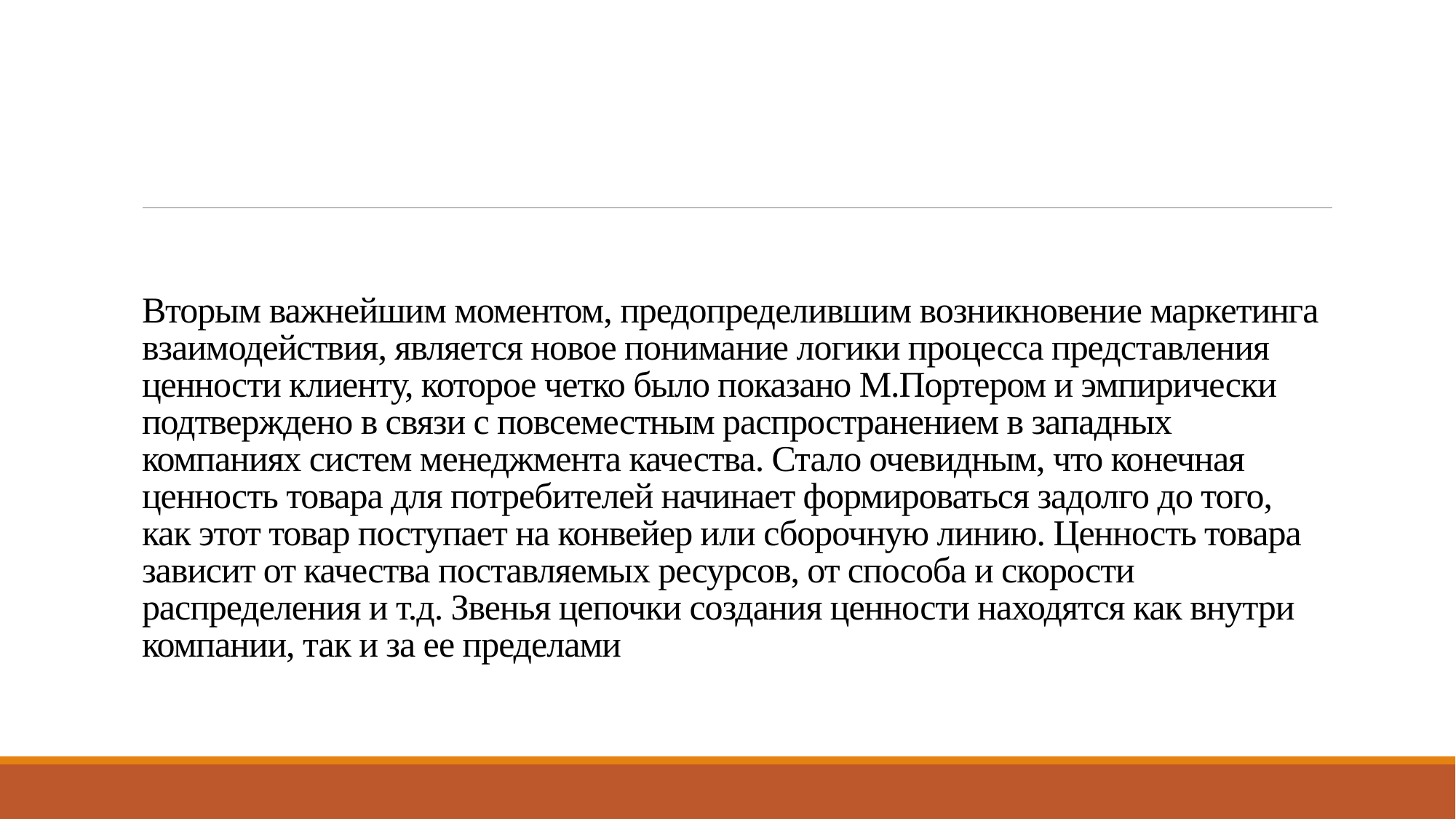

# Вторым важнейшим моментом, предопределившим возникновение маркетинга взаимодействия, является новое понимание логики процесса представления ценности клиенту, которое четко было показано М.Портером и эмпирически подтверждено в связи с повсеместным распространением в западных компаниях систем менеджмента качества. Стало очевидным, что конечная ценность товара для потребителей начинает формироваться задолго до того, как этот товар поступает на конвейер или сборочную линию. Ценность товара зависит от качества поставляемых ресурсов, от способа и скорости распределения и т.д. Звенья цепочки создания ценности находятся как внутри компании, так и за ее пределами